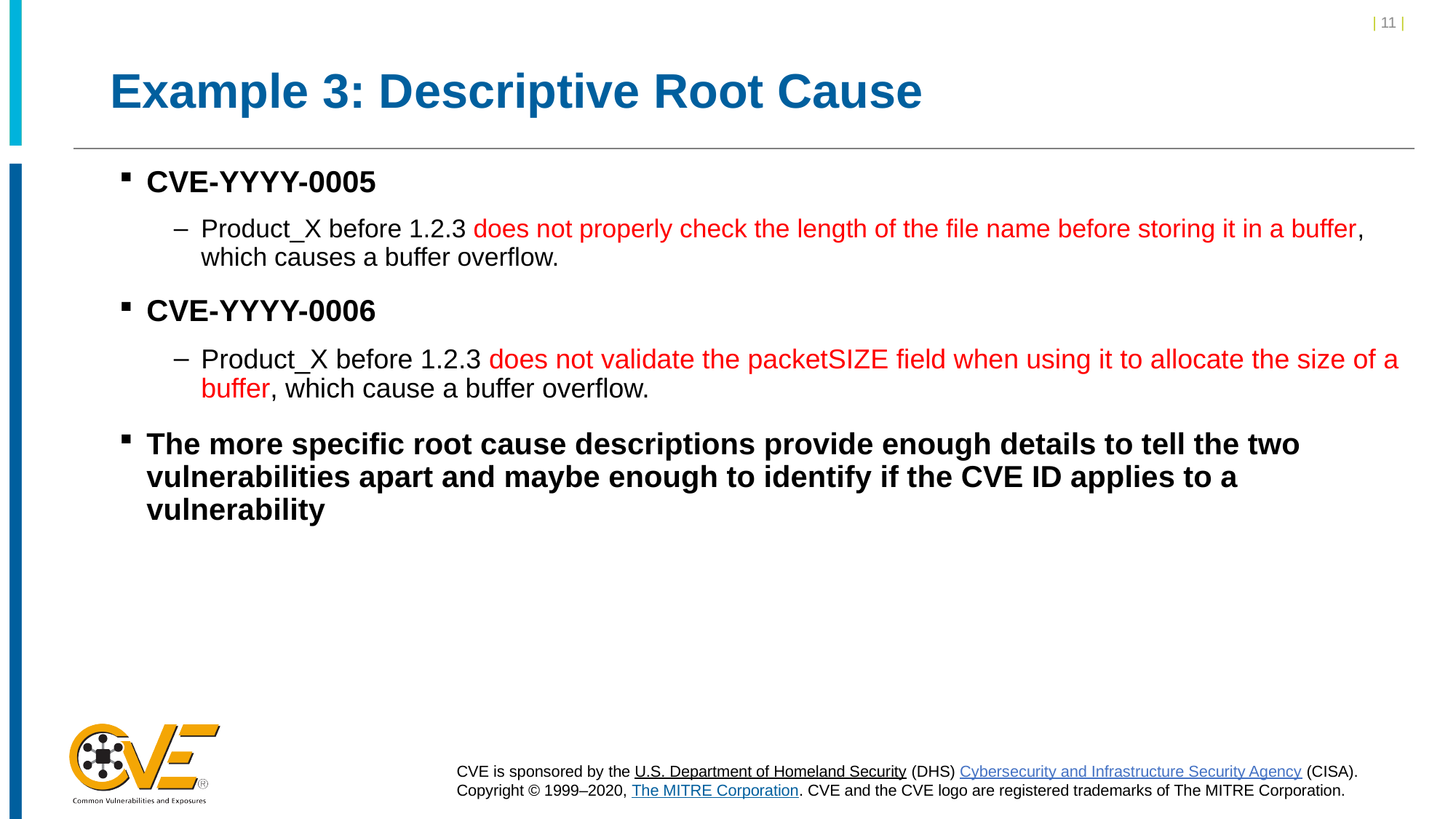

| 11 |
# Example 3: Descriptive Root Cause
CVE-YYYY-0005
Product_X before 1.2.3 does not properly check the length of the file name before storing it in a buffer, which causes a buffer overflow.
CVE-YYYY-0006
Product_X before 1.2.3 does not validate the packetSIZE field when using it to allocate the size of a buffer, which cause a buffer overflow.
The more specific root cause descriptions provide enough details to tell the two vulnerabilities apart and maybe enough to identify if the CVE ID applies to a vulnerability